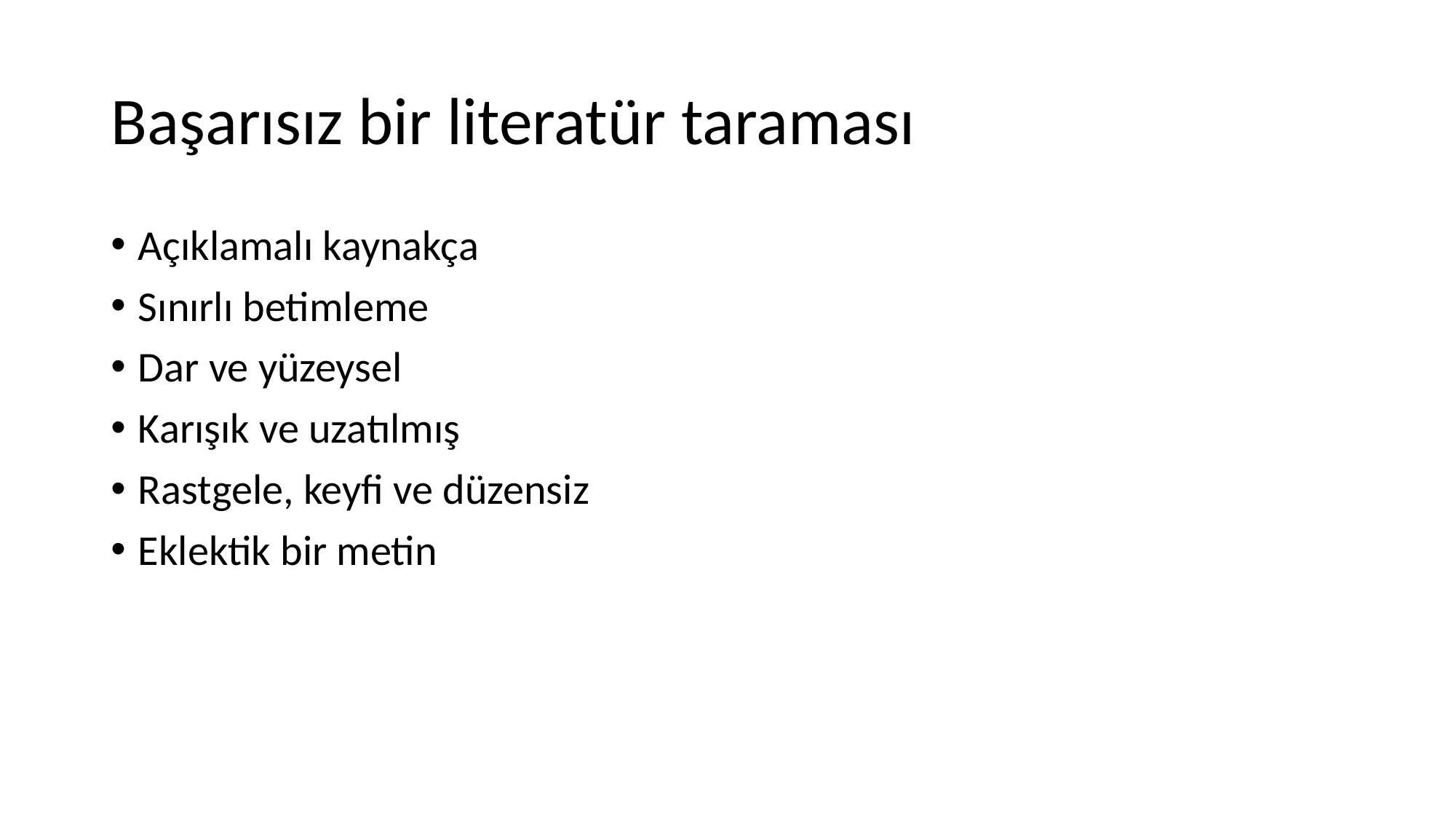

# Başarısız bir literatür taraması
Açıklamalı kaynakça
Sınırlı betimleme
Dar ve yüzeysel
Karışık ve uzatılmış
Rastgele, keyfi ve düzensiz
Eklektik bir metin